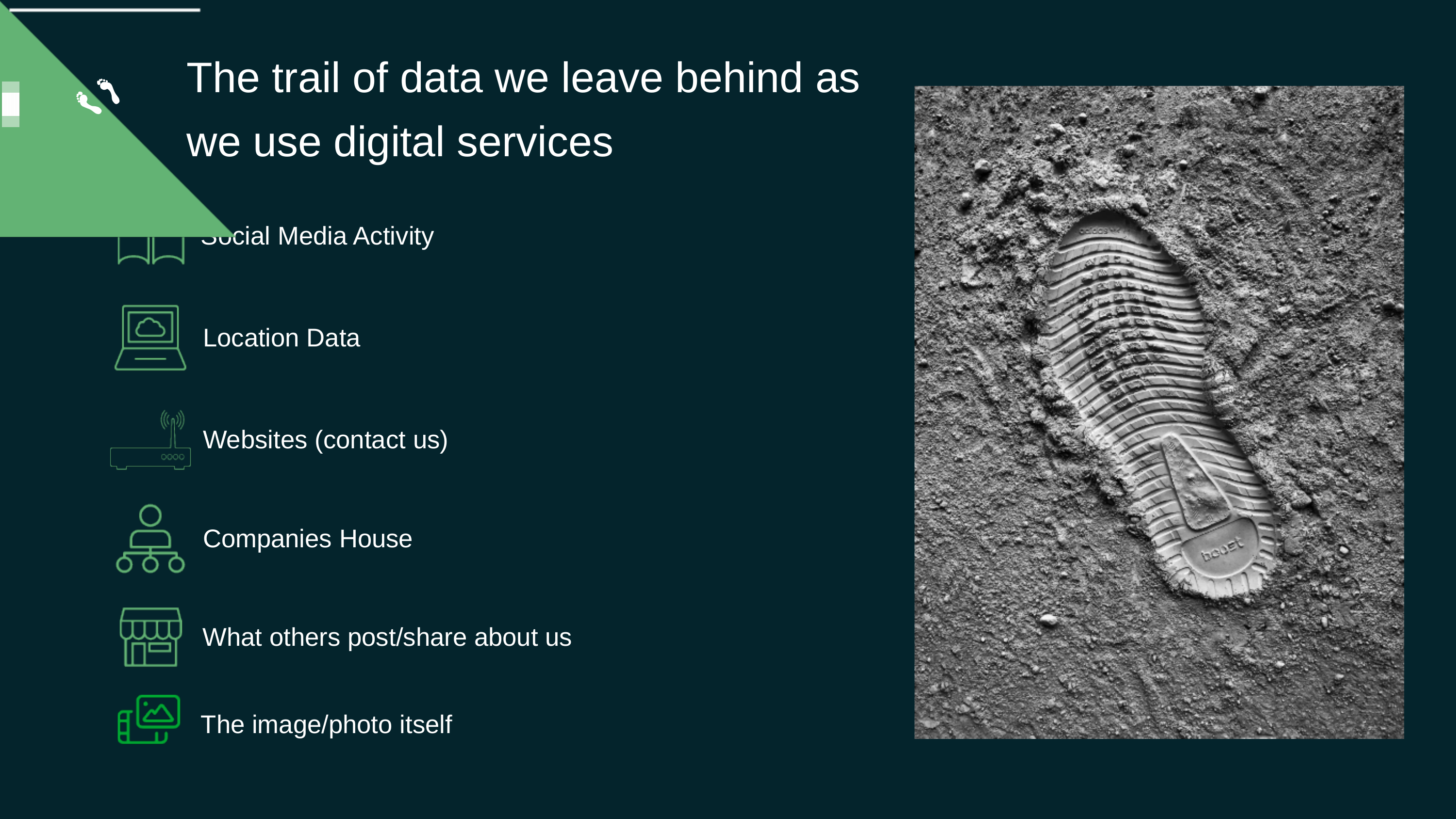

The trail of data we leave behind as we use digital services
👣

Social Media Activity

Location Data

Websites (contact us)

Companies House

What others post/share about us

The image/photo itself